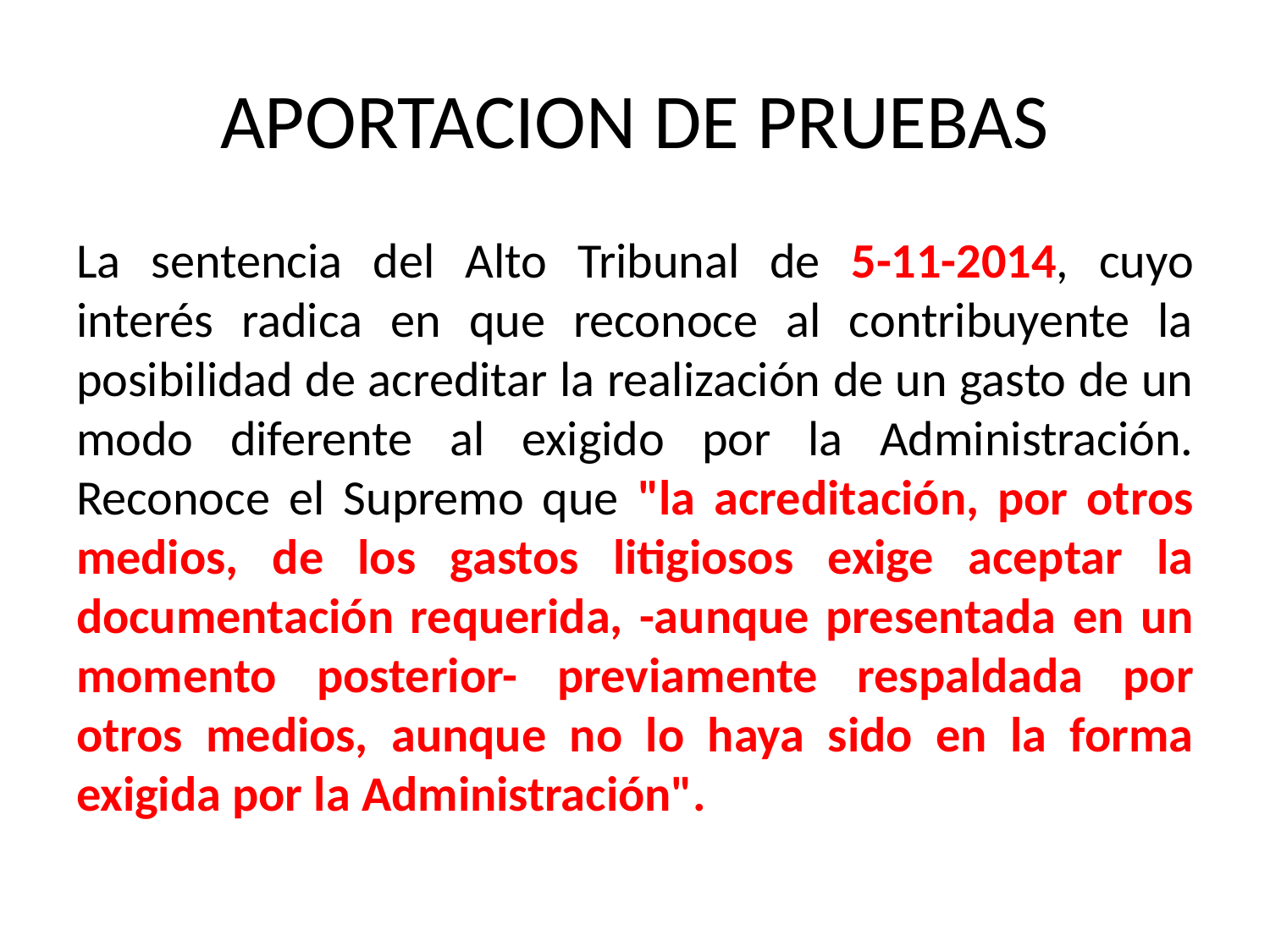

# APORTACION DE PRUEBAS
La sentencia del Alto Tribunal de 5-11-2014, cuyo interés radica en que reconoce al contribuyente la posibilidad de acreditar la realización de un gasto de un modo diferente al exigido por la Administración. Reconoce el Supremo que "la acreditación, por otros medios, de los gastos litigiosos exige aceptar la documentación requerida, -aunque presentada en un momento posterior- previamente respaldada por otros medios, aunque no lo haya sido en la forma exigida por la Administración".